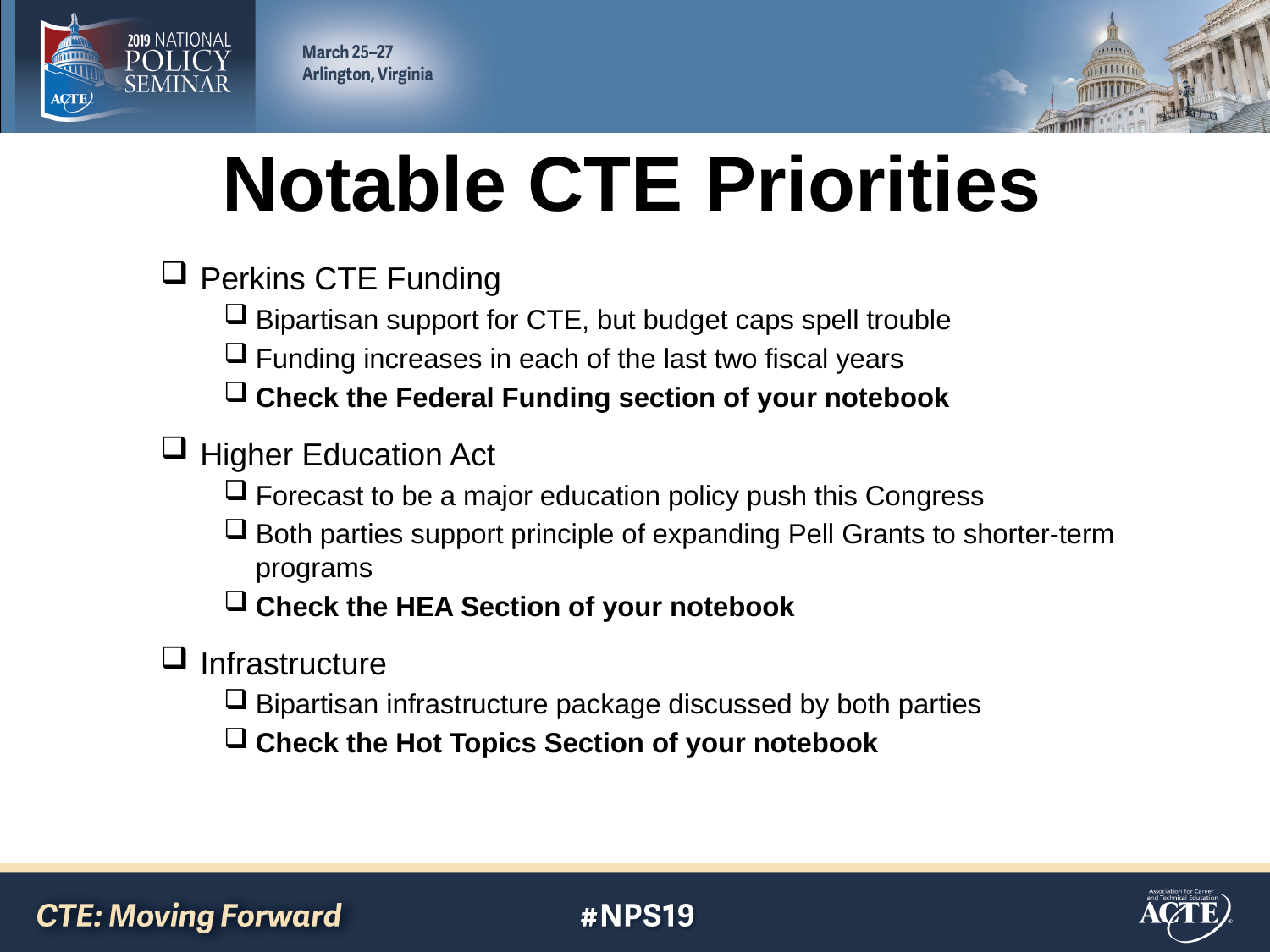

# Notable CTE Priorities

Perkins CTE Funding
Bipartisan support for CTE, but budget caps spell trouble
Funding increases in each of the last two fiscal years
Check the Federal Funding section of your notebook

Higher Education Act
Forecast to be a major education policy push this Congress
Both parties support principle of expanding Pell Grants to shorter-term programs
Check the HEA Section of your notebook

Infrastructure
Bipartisan infrastructure package discussed by both parties
Check the Hot Topics Section of your notebook